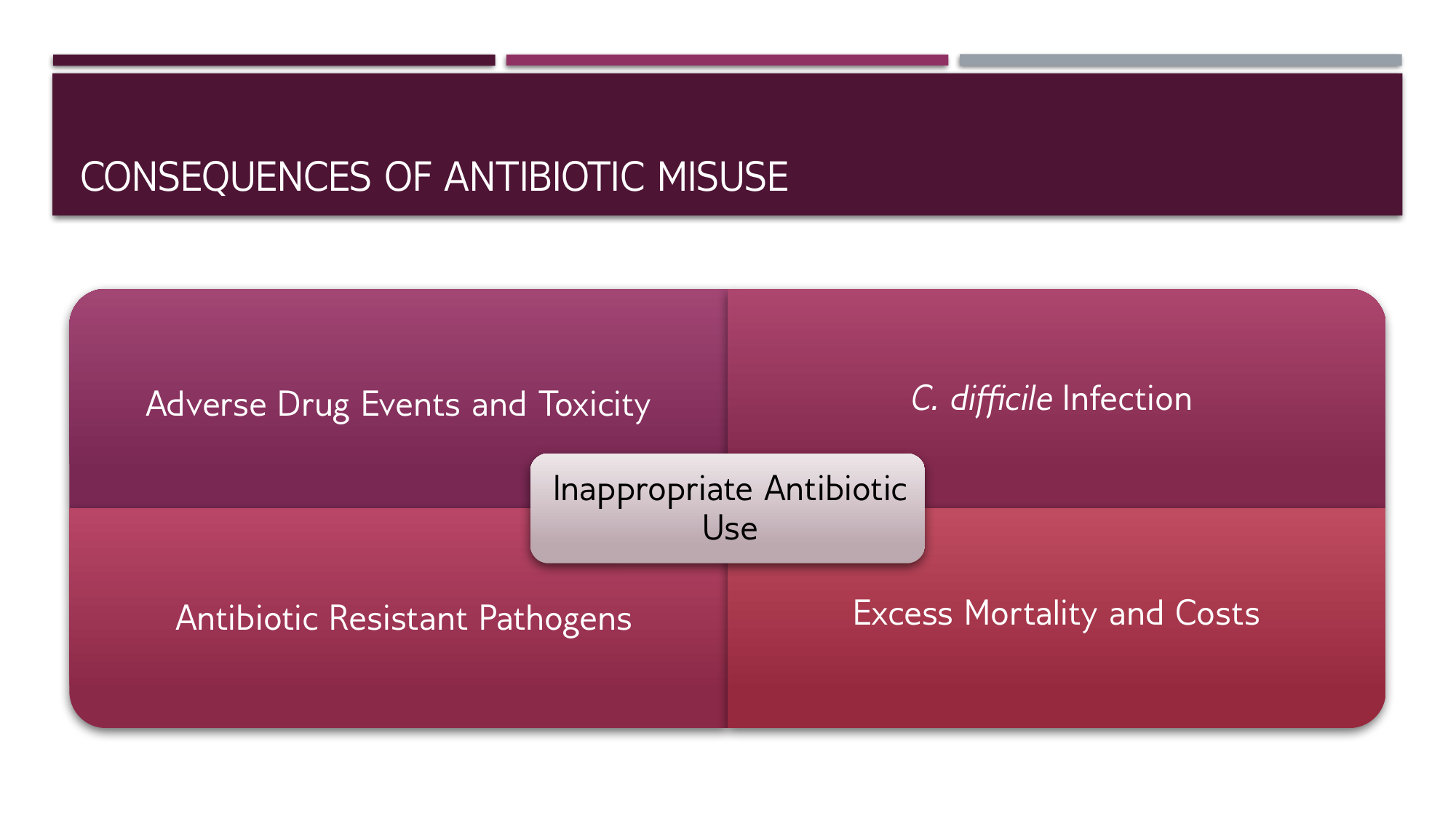

# Consequences of Antibiotic Misuse
Adverse Drug Events and Toxicity
C. difficile Infection
Antibiotic Resistant Pathogens
Excess Mortality and Costs
Inappropriate Antibiotic Use